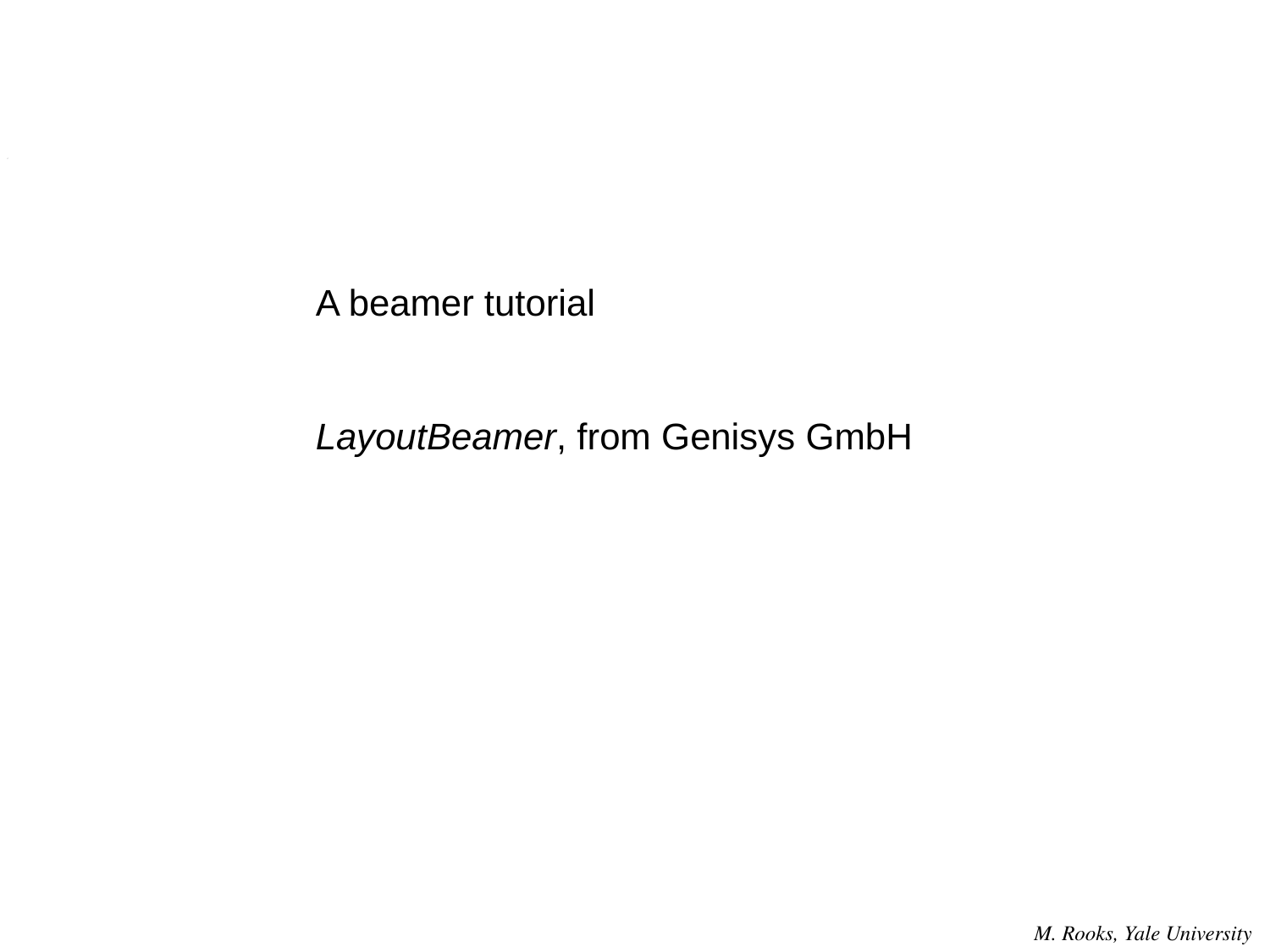

A beamer tutorial

LayoutBeamer, from Genisys GmbH
M. Rooks, Yale University